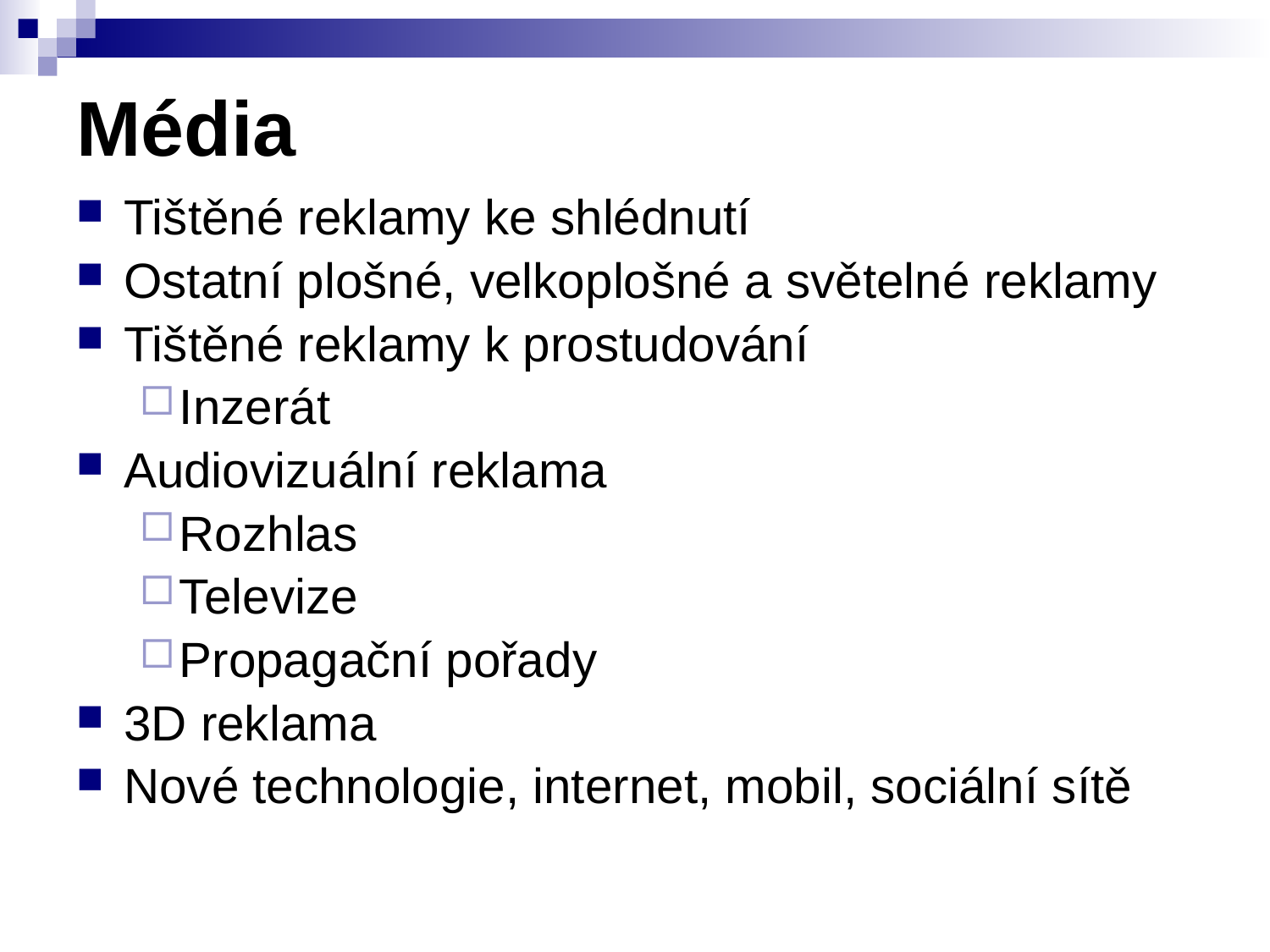

# Média
Tištěné reklamy ke shlédnutí
Ostatní plošné, velkoplošné a světelné reklamy
Tištěné reklamy k prostudování
Inzerát
Audiovizuální reklama
Rozhlas
Televize
Propagační pořady
3D reklama
Nové technologie, internet, mobil, sociální sítě